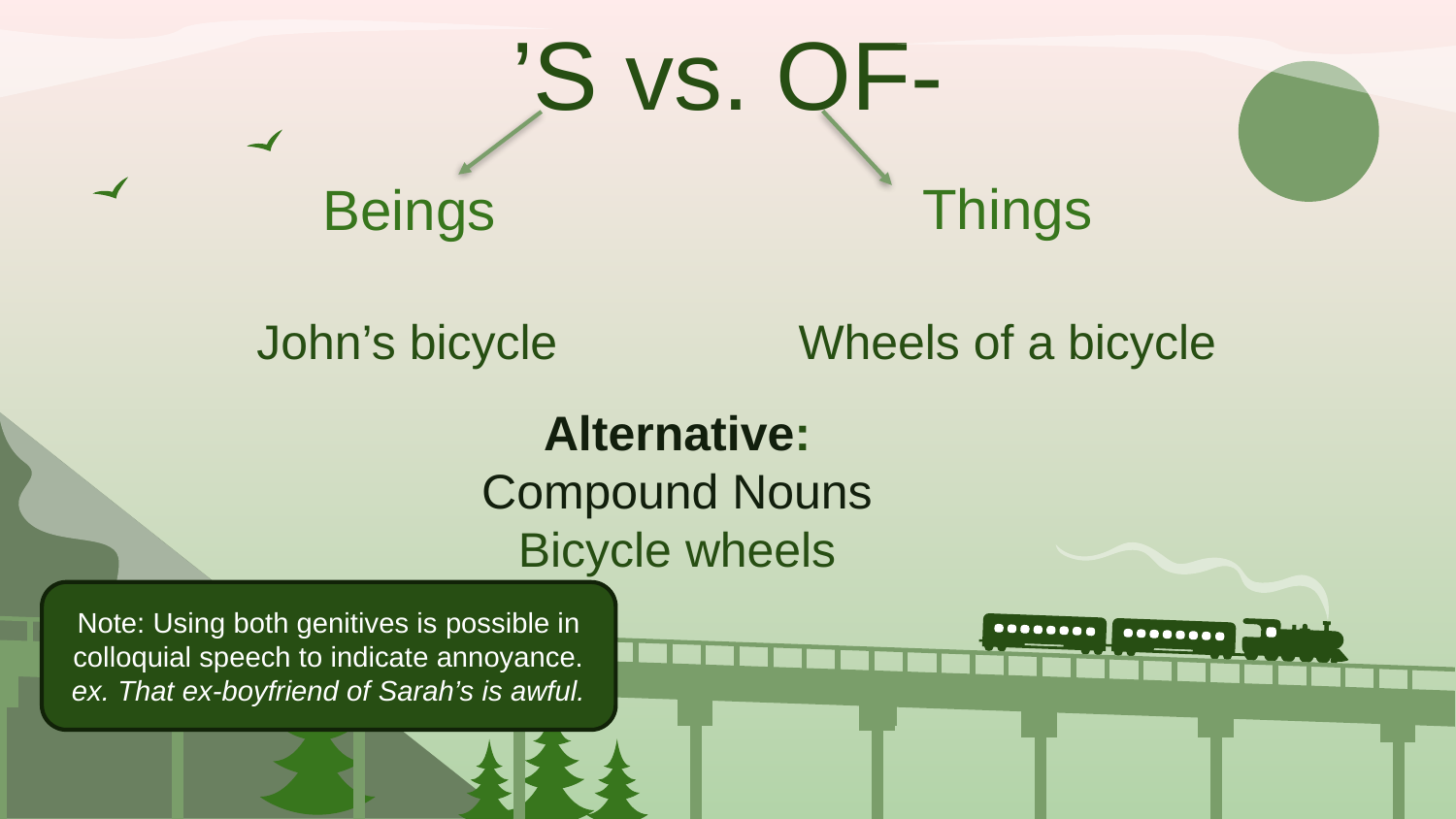

’S vs. OF-

Things
# Beings
John’s bicycle
Wheels of a bicycle
Alternative:
Compound Nouns
Bicycle wheels

Note: Using both genitives is possible in colloquial speech to indicate annoyance.
ex. That ex-boyfriend of Sarah’s is awful.